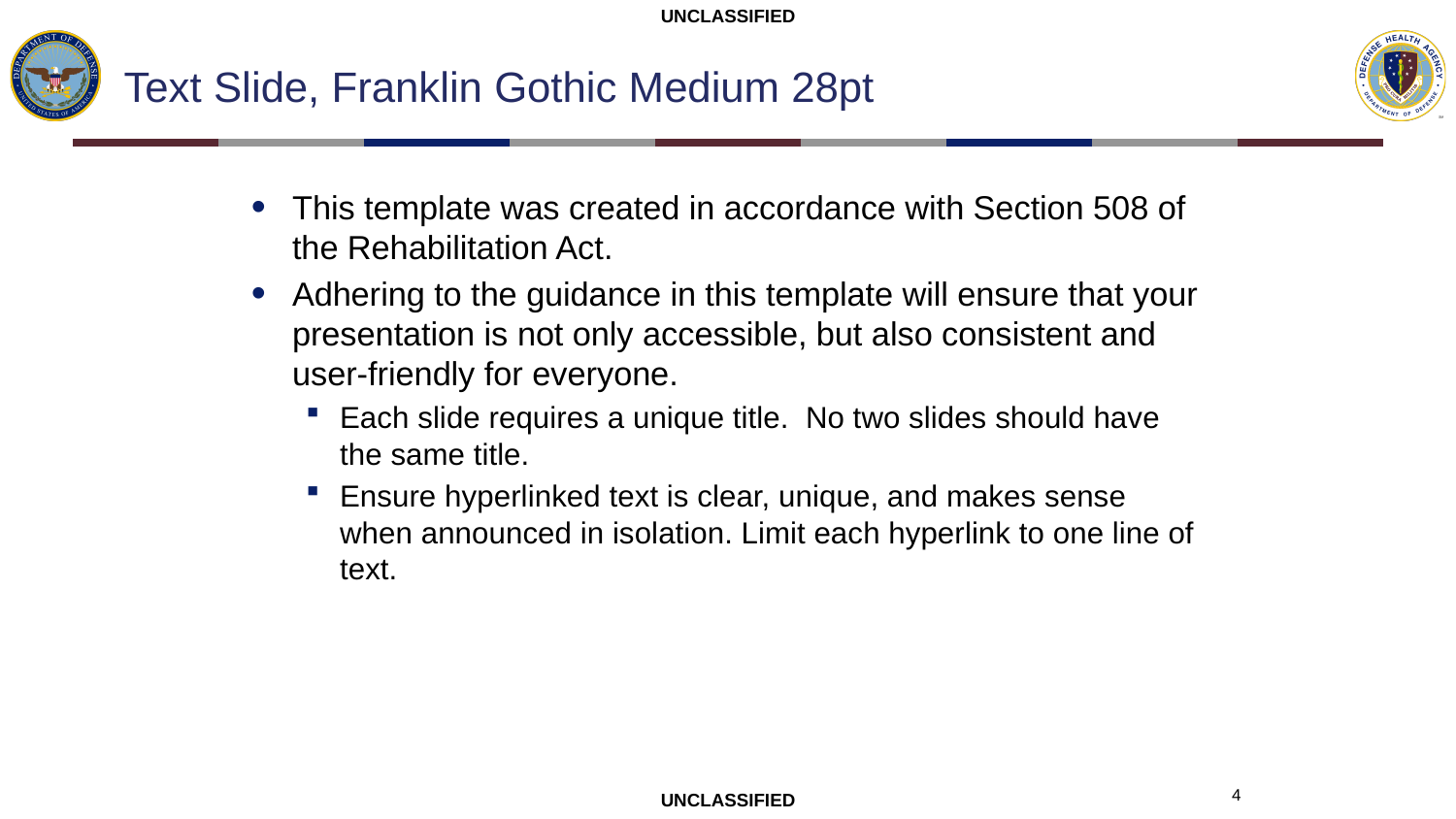

# Text Slide, Franklin Gothic Medium 28pt
This template was created in accordance with Section 508 of the Rehabilitation Act.
Adhering to the guidance in this template will ensure that your presentation is not only accessible, but also consistent and user-friendly for everyone.
Each slide requires a unique title.  No two slides should have the same title.
Ensure hyperlinked text is clear, unique, and makes sense when announced in isolation. Limit each hyperlink to one line of text.
4